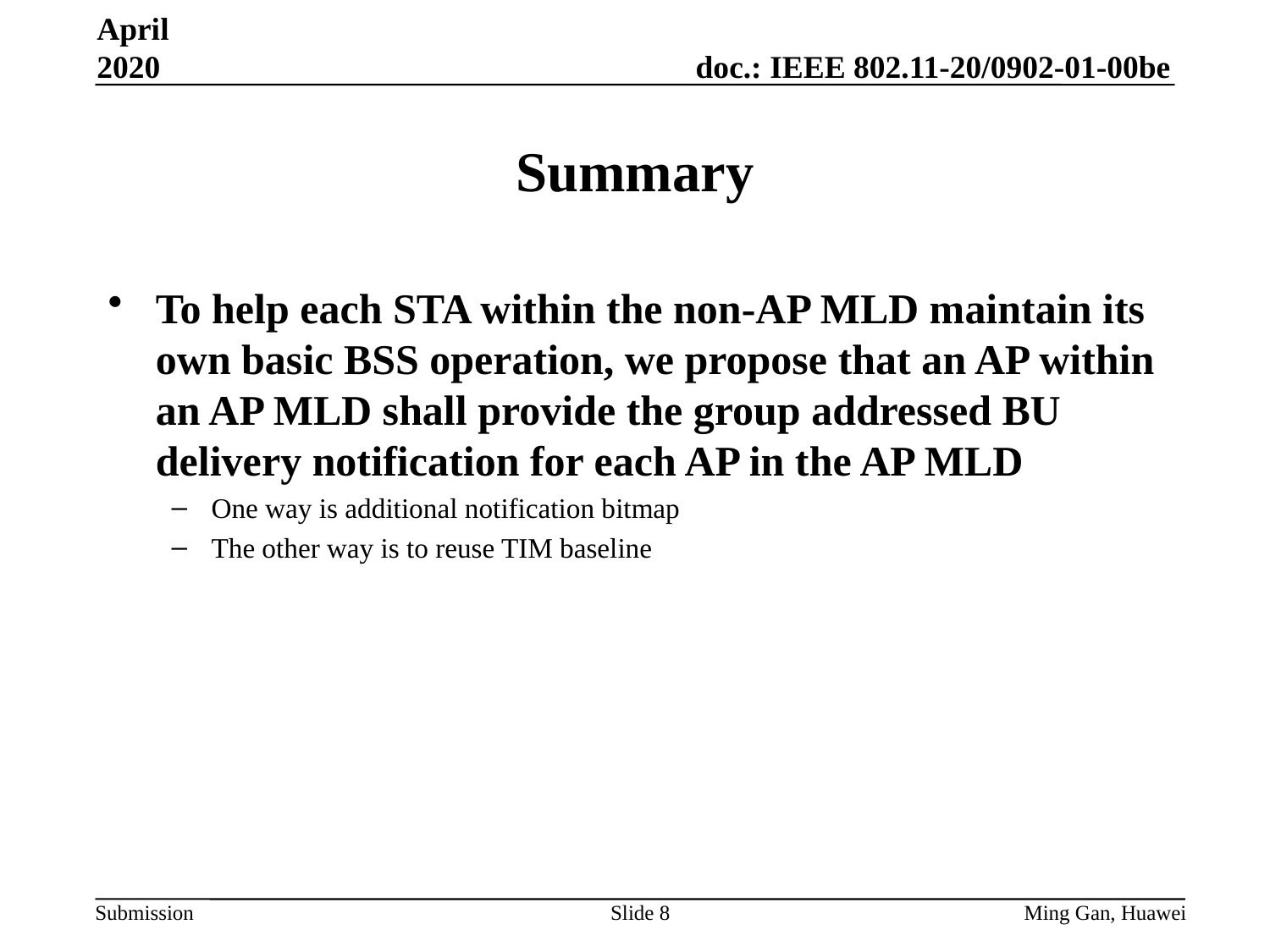

April 2020
# Summary
To help each STA within the non-AP MLD maintain its own basic BSS operation, we propose that an AP within an AP MLD shall provide the group addressed BU delivery notification for each AP in the AP MLD
One way is additional notification bitmap
The other way is to reuse TIM baseline

Slide 8
Ming Gan, Huawei